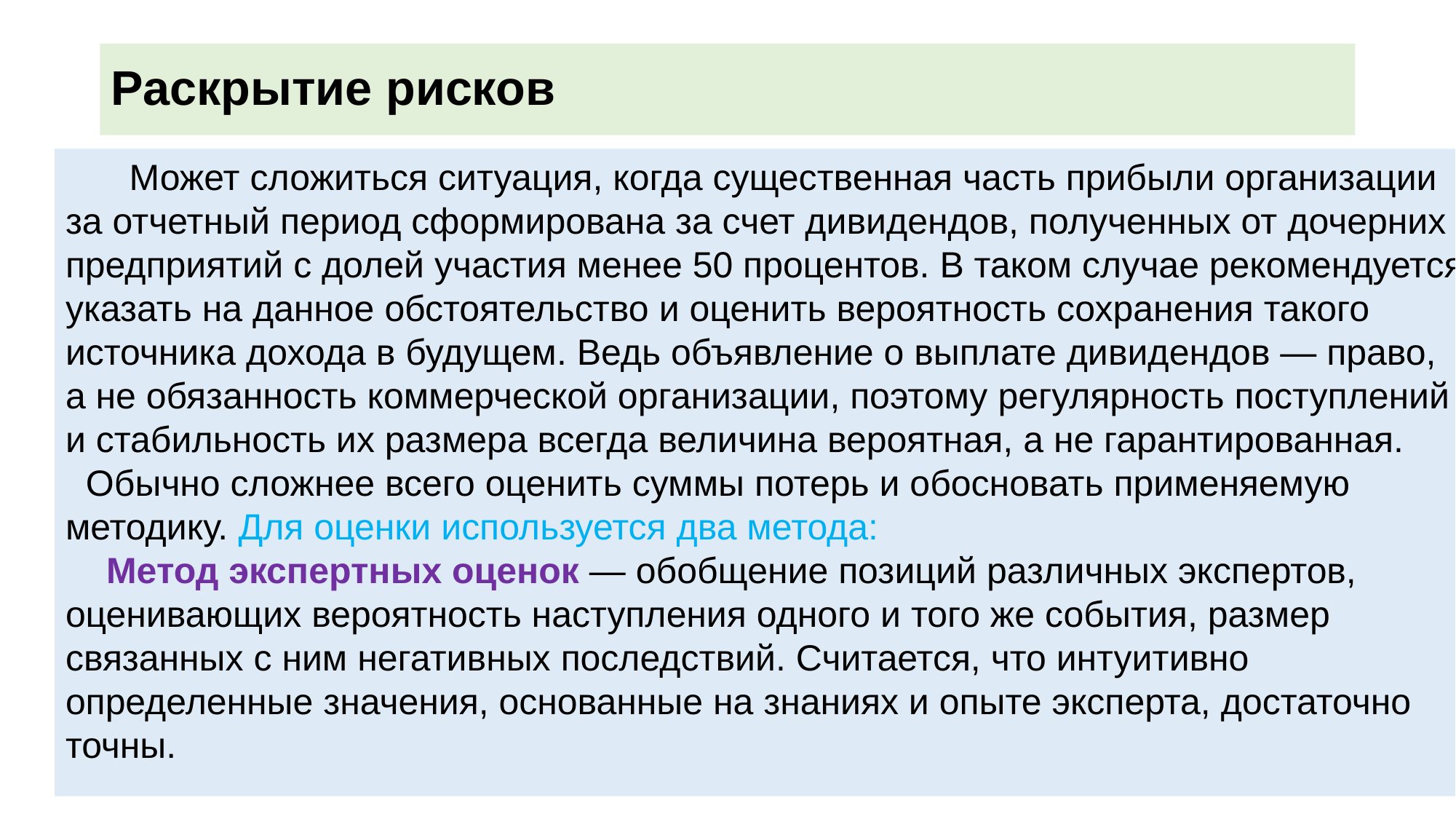

# Раскрытие рисков
Может сложиться ситуация, когда существенная часть прибыли организации за отчетный период сформирована за счет дивидендов, полученных от дочерних предприятий с долей участия менее 50 процентов. В таком случае рекомендуется указать на данное обстоятельство и оценить вероятность сохранения такого источника дохода в будущем. Ведь объявление о выплате дивидендов — право, а не обязанность коммерческой организации, поэтому регулярность поступлений и стабильность их размера всегда величина вероятная, а не гарантированная.
  Обычно сложнее всего оценить суммы потерь и обосновать применяемую методику. Для оценки используется два метода:
    Метод экспертных оценок — обобщение позиций различных экспертов, оценивающих вероятность наступления одного и того же события, размер связанных с ним негативных последствий. Считается, что интуитивно определенные значения, основанные на знаниях и опыте эксперта, достаточно точны.